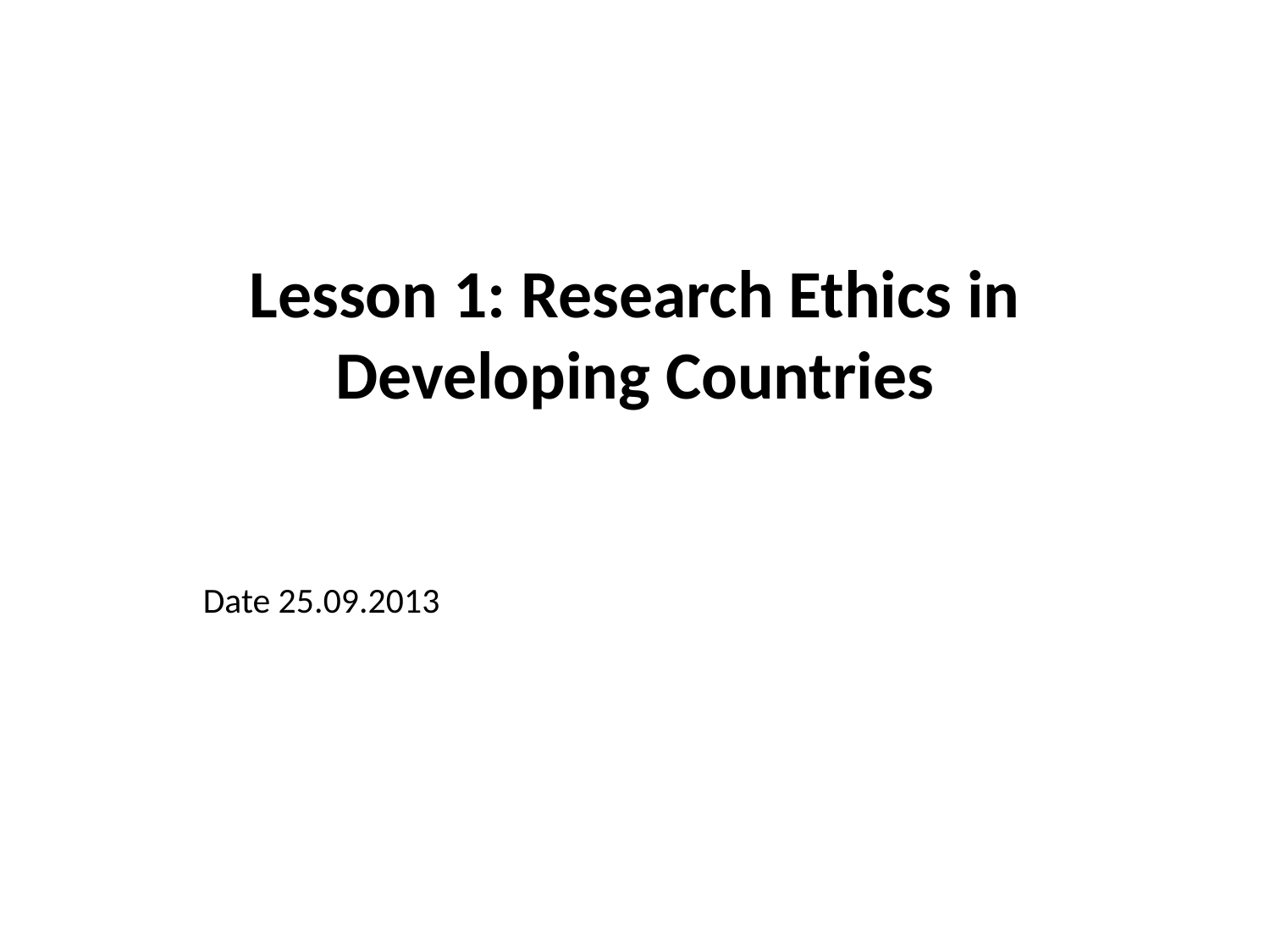

# Lesson 1: Research Ethics in Developing Countries
Date 25.09.2013